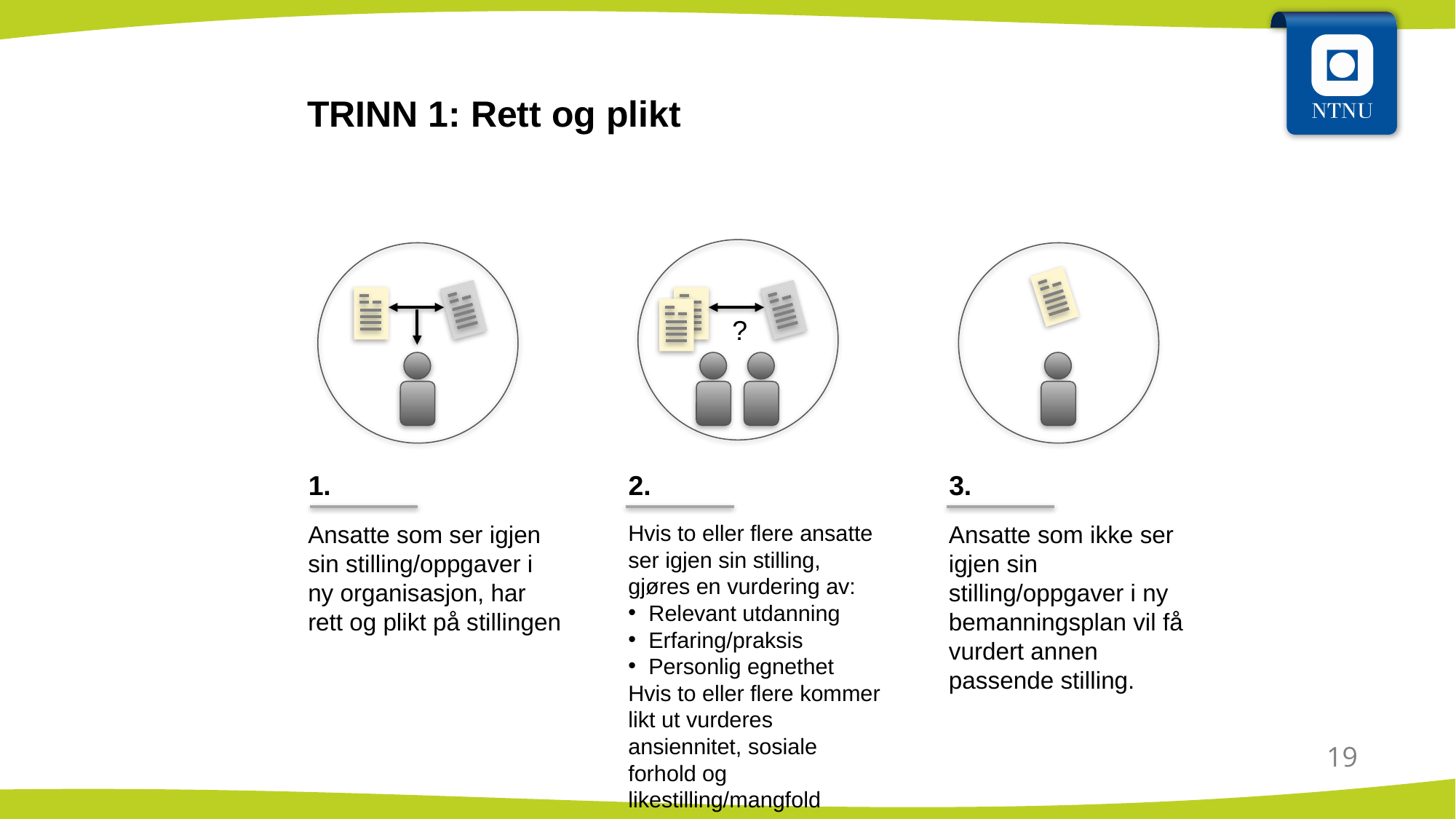

TRINN 1: Rett og plikt

1.
Ansatte som ser igjen sin stilling/oppgaver i ny organisasjon, har rett og plikt på stillingen

?

2.
3.
Hvis to eller flere ansatte ser igjen sin stilling, gjøres en vurdering av:
Relevant utdanning
Erfaring/praksis
Personlig egnethet
Hvis to eller flere kommer likt ut vurderes ansiennitet, sosiale forhold og likestilling/mangfold
Ansatte som ikke ser igjen sin stilling/oppgaver i ny bemanningsplan vil få vurdert annen passende stilling.